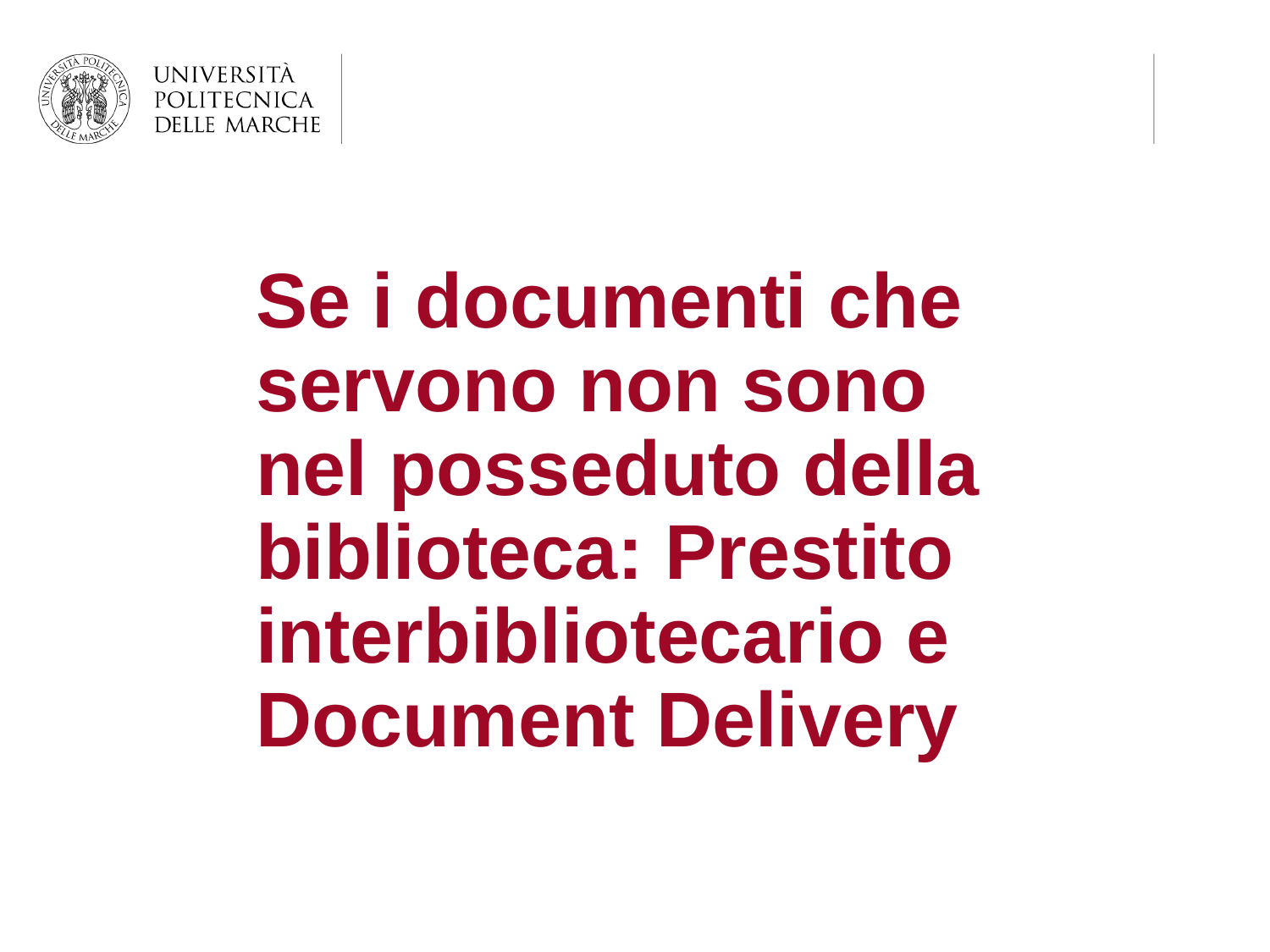

Se i documenti che servono non sono nel posseduto della biblioteca: Prestito interbibliotecario e Document Delivery